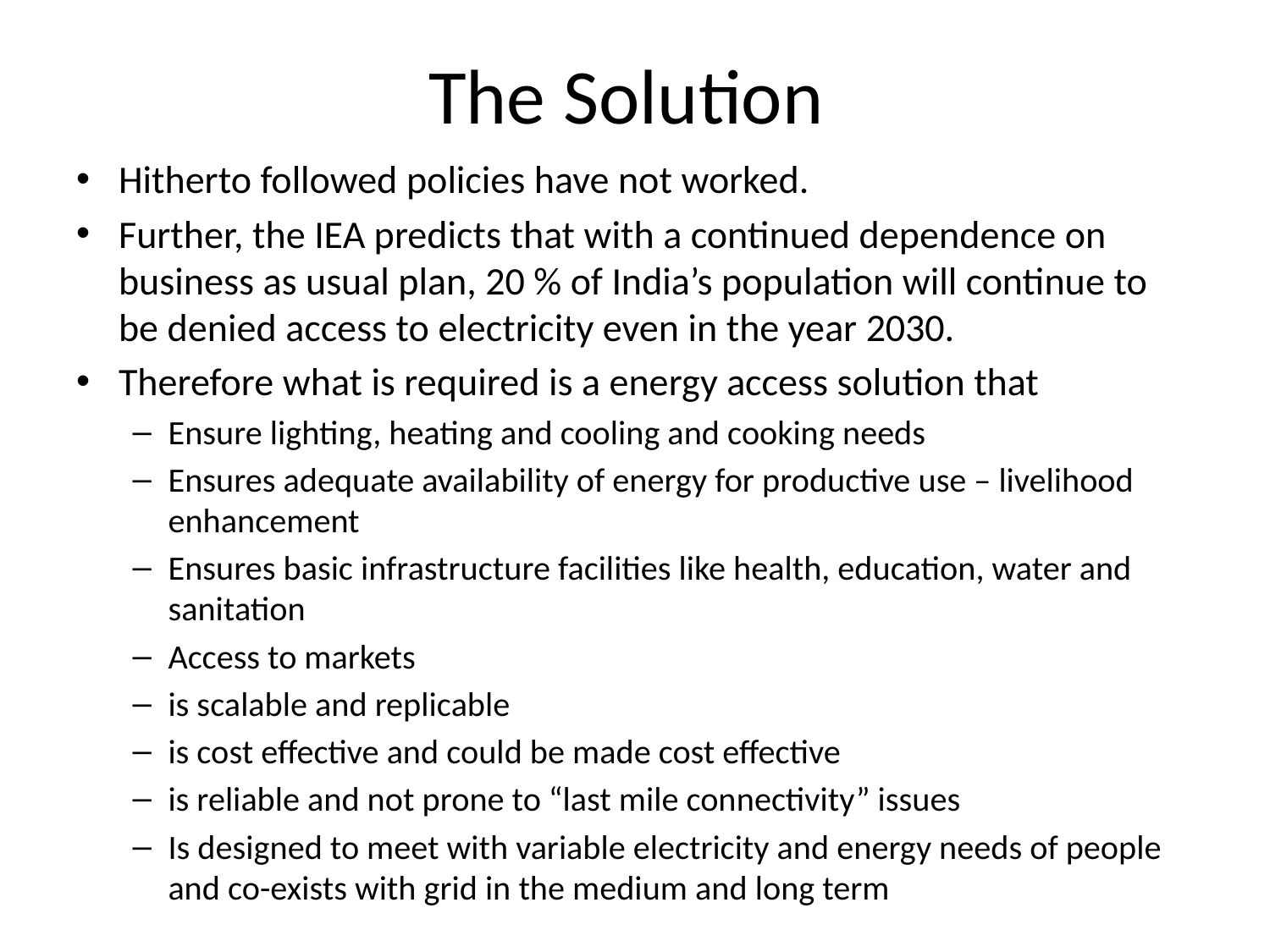

# The Solution
Hitherto followed policies have not worked.
Further, the IEA predicts that with a continued dependence on business as usual plan, 20 % of India’s population will continue to be denied access to electricity even in the year 2030.
Therefore what is required is a energy access solution that
Ensure lighting, heating and cooling and cooking needs
Ensures adequate availability of energy for productive use – livelihood enhancement
Ensures basic infrastructure facilities like health, education, water and sanitation
Access to markets
is scalable and replicable
is cost effective and could be made cost effective
is reliable and not prone to “last mile connectivity” issues
Is designed to meet with variable electricity and energy needs of people and co-exists with grid in the medium and long term